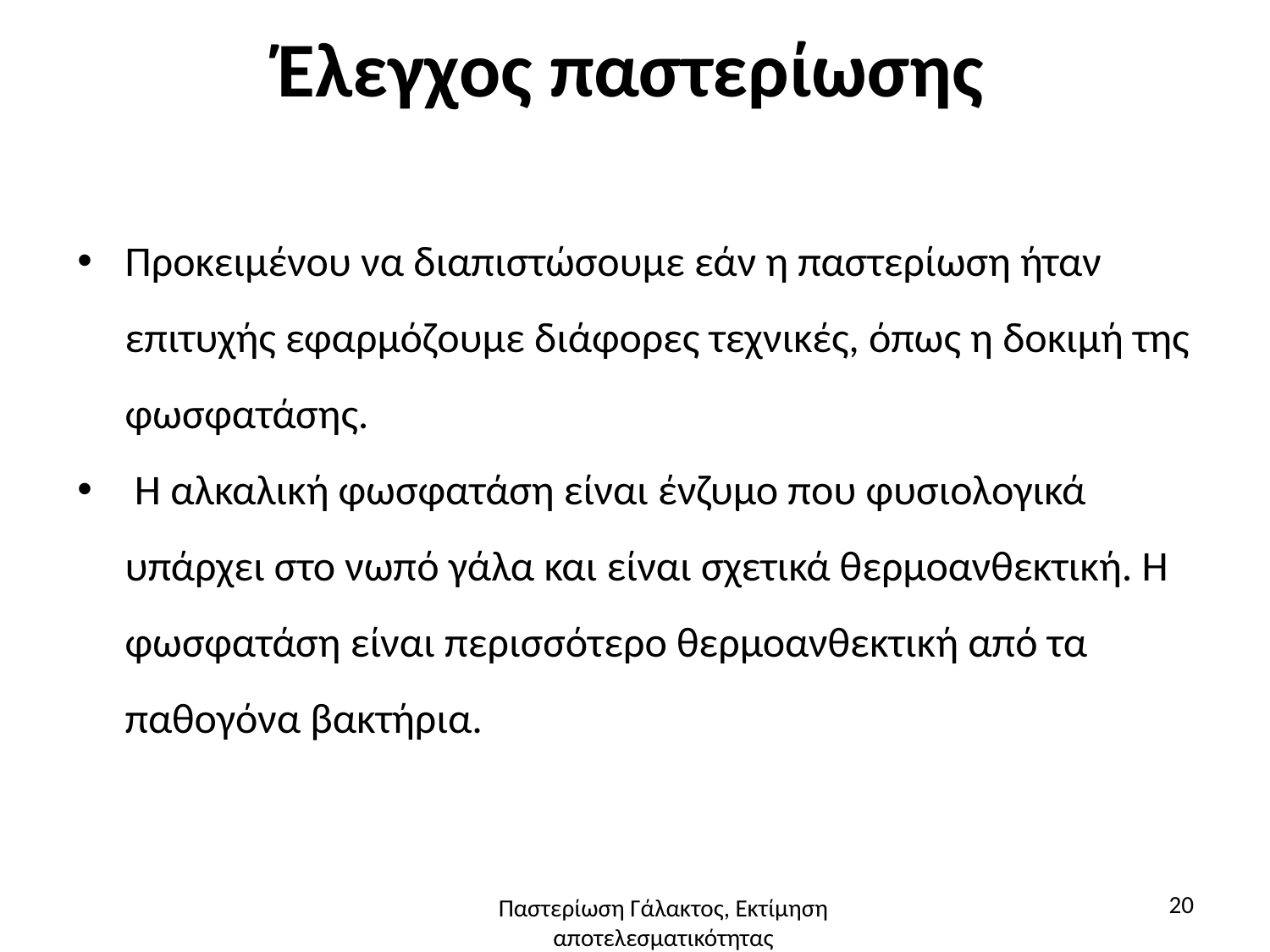

# Έλεγχος παστερίωσης
Προκειμένου να διαπιστώσουμε εάν η παστερίωση ήταν επιτυχής εφαρμόζουμε διάφορες τεχνικές, όπως η δοκιμή της φωσφατάσης.
 Η αλκαλική φωσφατάση είναι ένζυμο που φυσιολογικά υπάρχει στο νωπό γάλα και είναι σχετικά θερμοανθεκτική. Η φωσφατάση είναι περισσότερο θερμοανθεκτική από τα παθογόνα βακτήρια.
20
Παστερίωση Γάλακτος, Εκτίμηση αποτελεσματικότητας